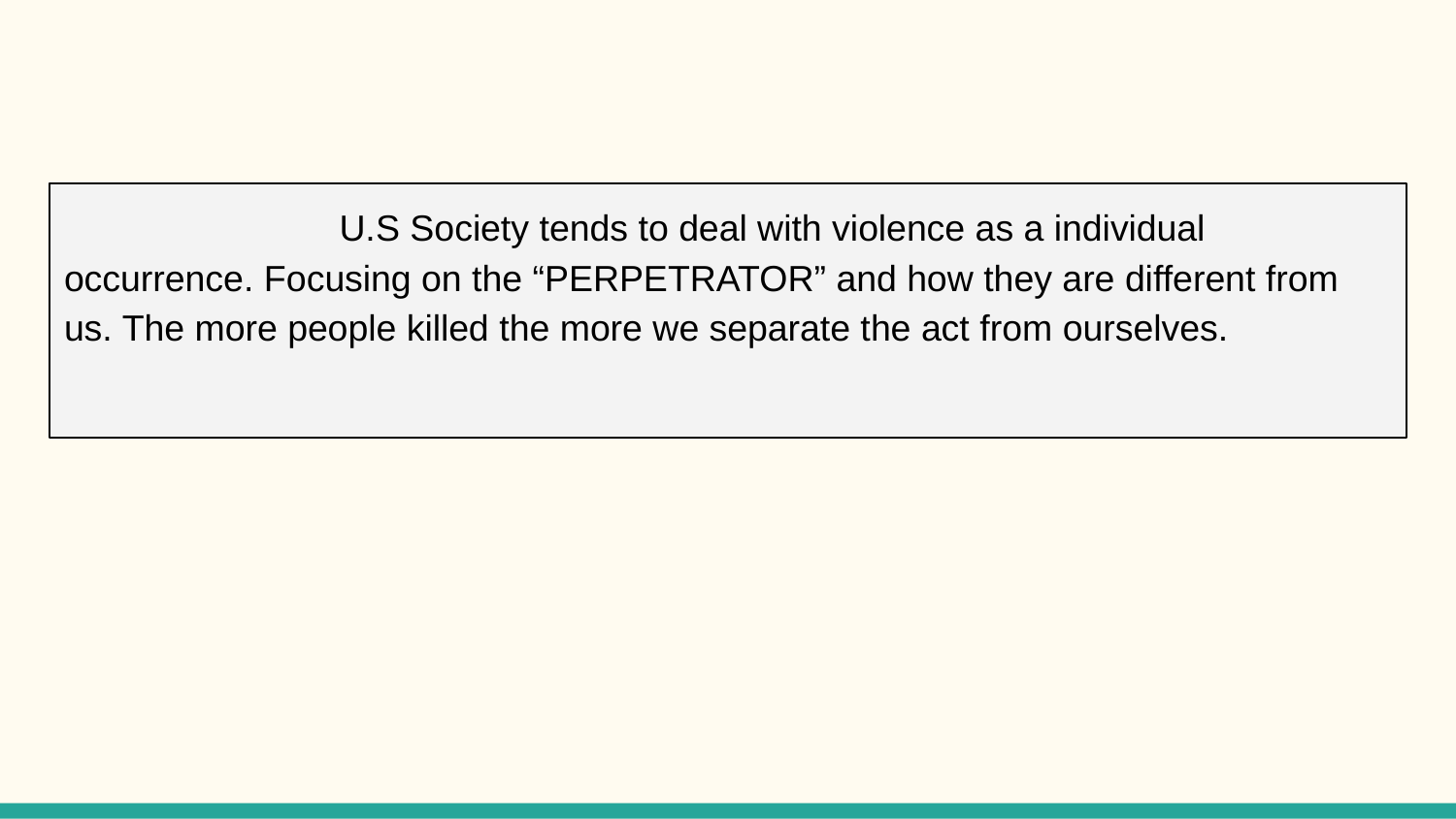

#
                           U.S Society tends to deal with violence as a individual occurrence. Focusing on the “PERPETRATOR” and how they are different from us. The more people killed the more we separate the act from ourselves.